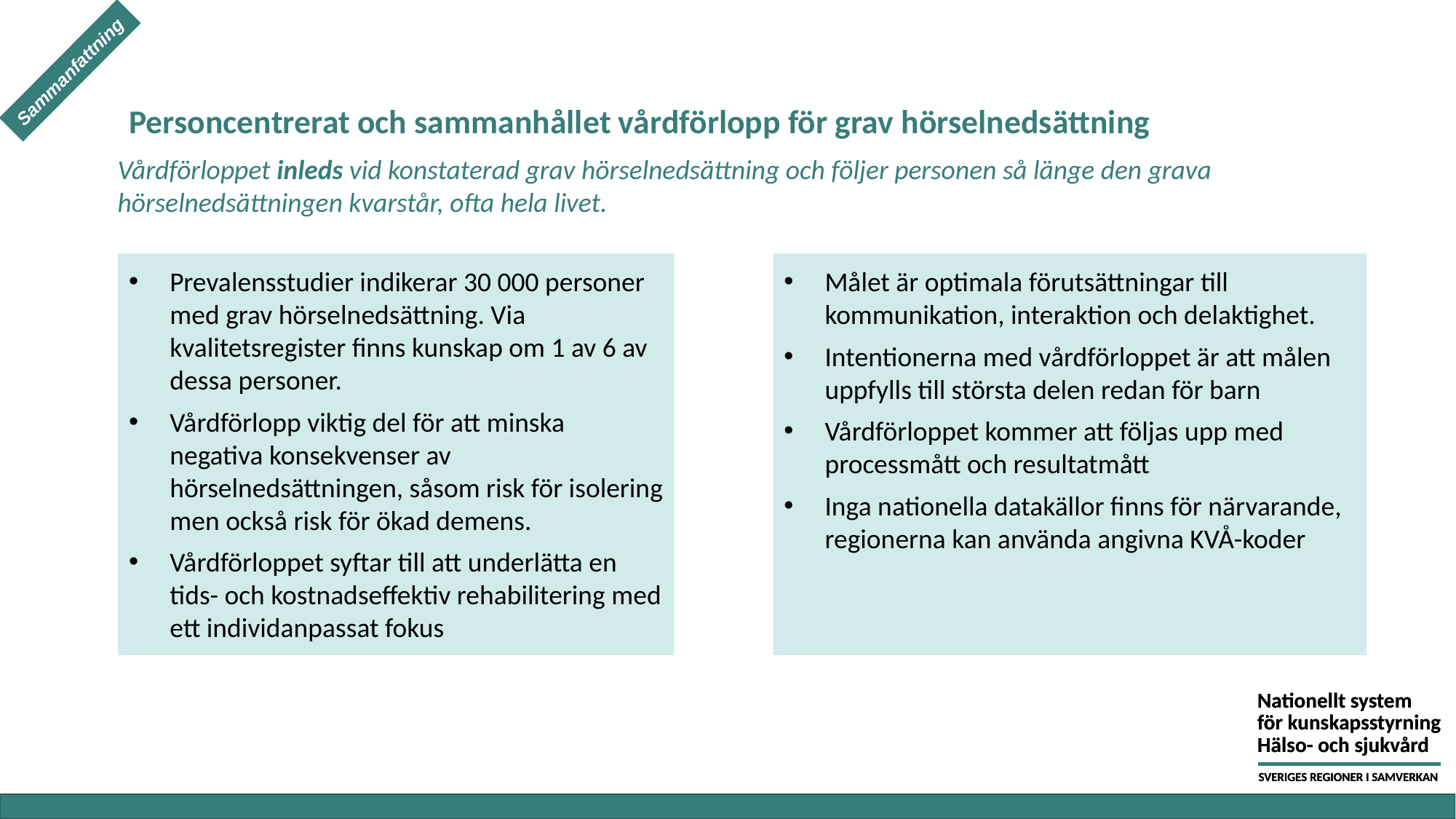

Sammanfattning
# Personcentrerat och sammanhållet vårdförlopp för grav hörselnedsättning
Vårdförloppet inleds vid konstaterad grav hörselnedsättning och följer personen så länge den grava hörselnedsättningen kvarstår, ofta hela livet.
Målet är optimala förutsättningar till kommunikation, interaktion och delaktighet.
Intentionerna med vårdförloppet är att målen uppfylls till största delen redan för barn
Vårdförloppet kommer att följas upp med processmått och resultatmått
Inga nationella datakällor finns för närvarande, regionerna kan använda angivna KVÅ-koder

Prevalensstudier indikerar 30 000 personer med grav hörselnedsättning. Via kvalitetsregister finns kunskap om 1 av 6 av dessa personer.
Vårdförlopp viktig del för att minska negativa konsekvenser av hörselnedsättningen, såsom risk för isolering men också risk för ökad demens.
Vårdförloppet syftar till att underlätta en tids- och kostnadseffektiv rehabilitering med ett individanpassat fokus